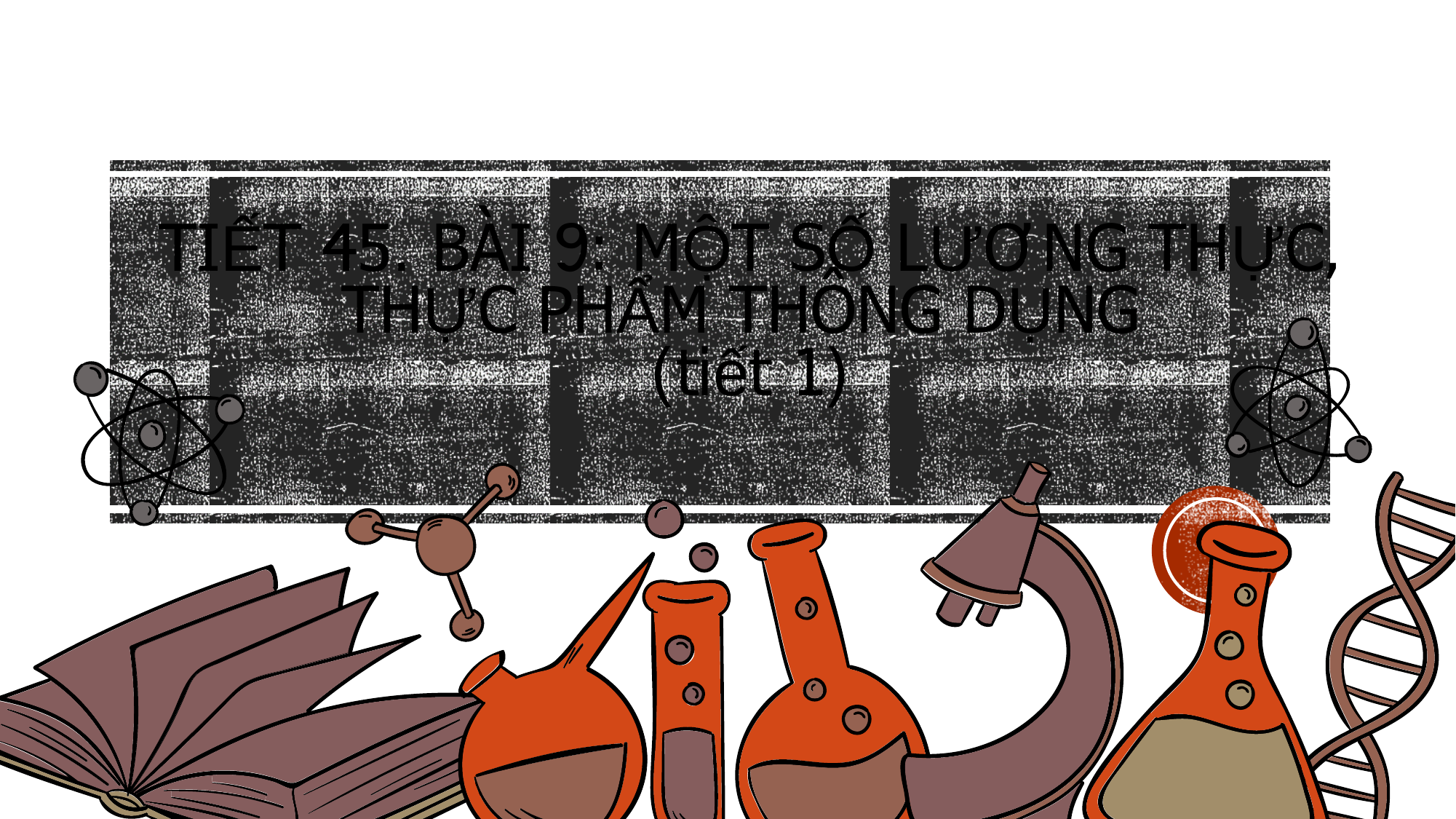

# TIẾT 45. BÀI 9: MỘT SỐ LƯƠNG THỰC, THỰC PHẨM THÔNG DỤNG (tiết 1)